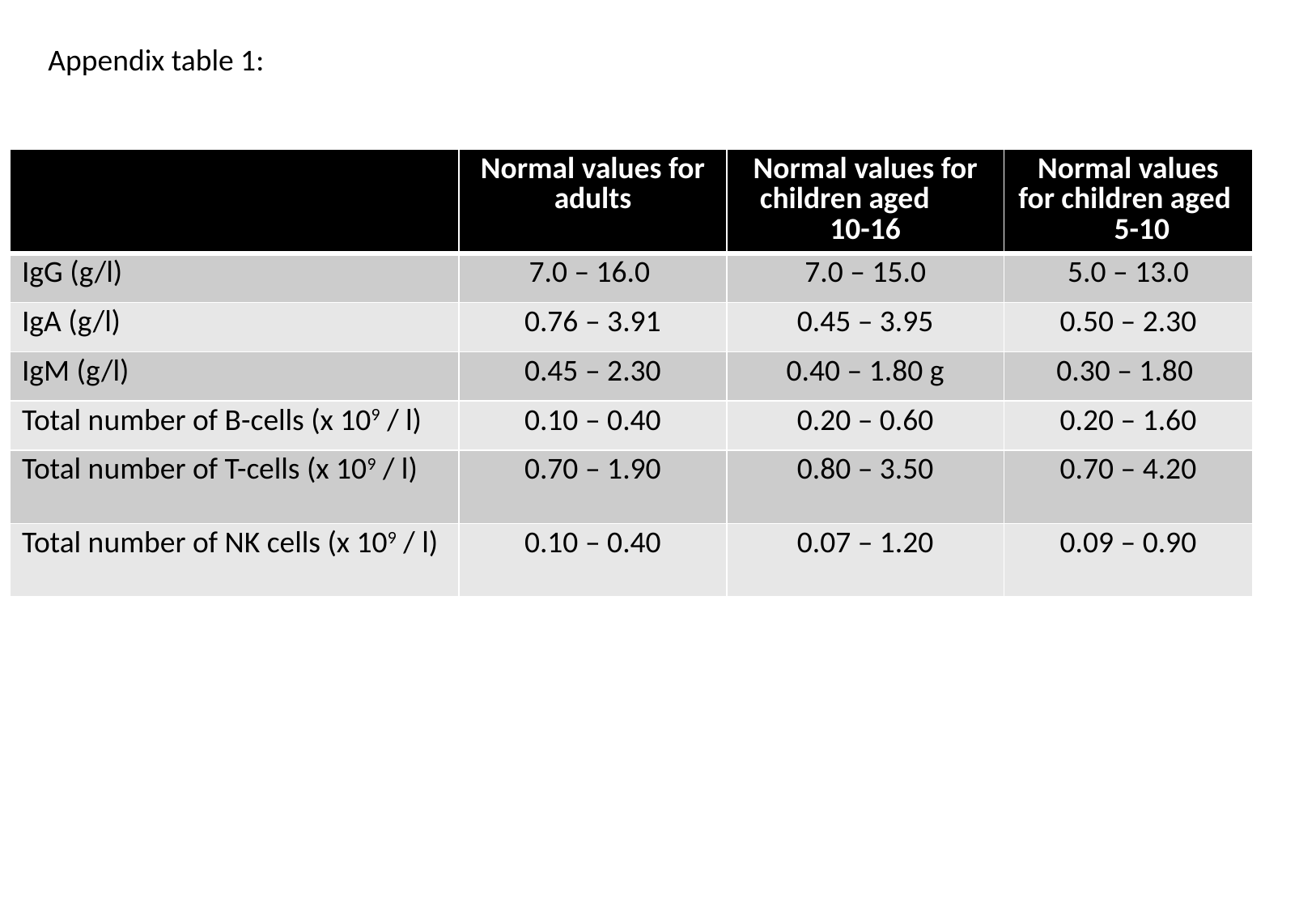

Appendix table 1:
|  | Normal values for adults | Normal values for children aged 10-16 | Normal values for children aged 5-10 |
| --- | --- | --- | --- |
| IgG (g/l) | 7.0 – 16.0 | 7.0 – 15.0 | 5.0 – 13.0 |
| IgA (g/l) | 0.76 – 3.91 | 0.45 – 3.95 | 0.50 – 2.30 |
| IgM (g/l) | 0.45 – 2.30 | 0.40 – 1.80 g | 0.30 – 1.80 |
| Total number of B-cells (x 109 / l) | 0.10 – 0.40 | 0.20 – 0.60 | 0.20 – 1.60 |
| Total number of T-cells (x 109 / l) | 0.70 – 1.90 | 0.80 – 3.50 | 0.70 – 4.20 |
| Total number of NK cells (x 109 / l) | 0.10 – 0.40 | 0.07 – 1.20 | 0.09 – 0.90 |